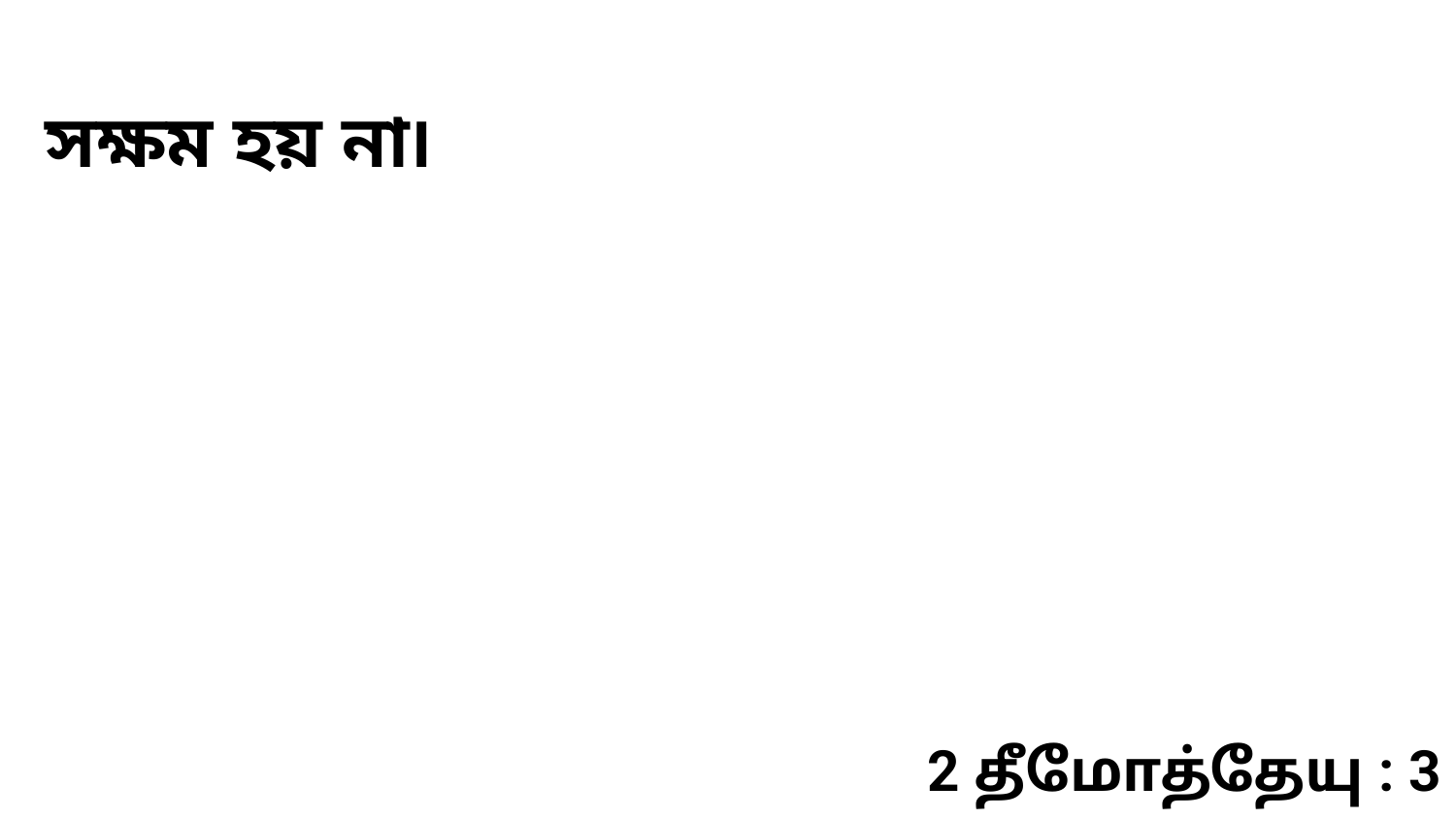

সক্ষম হয় না৷
2 தீமோத்தேயு : 3